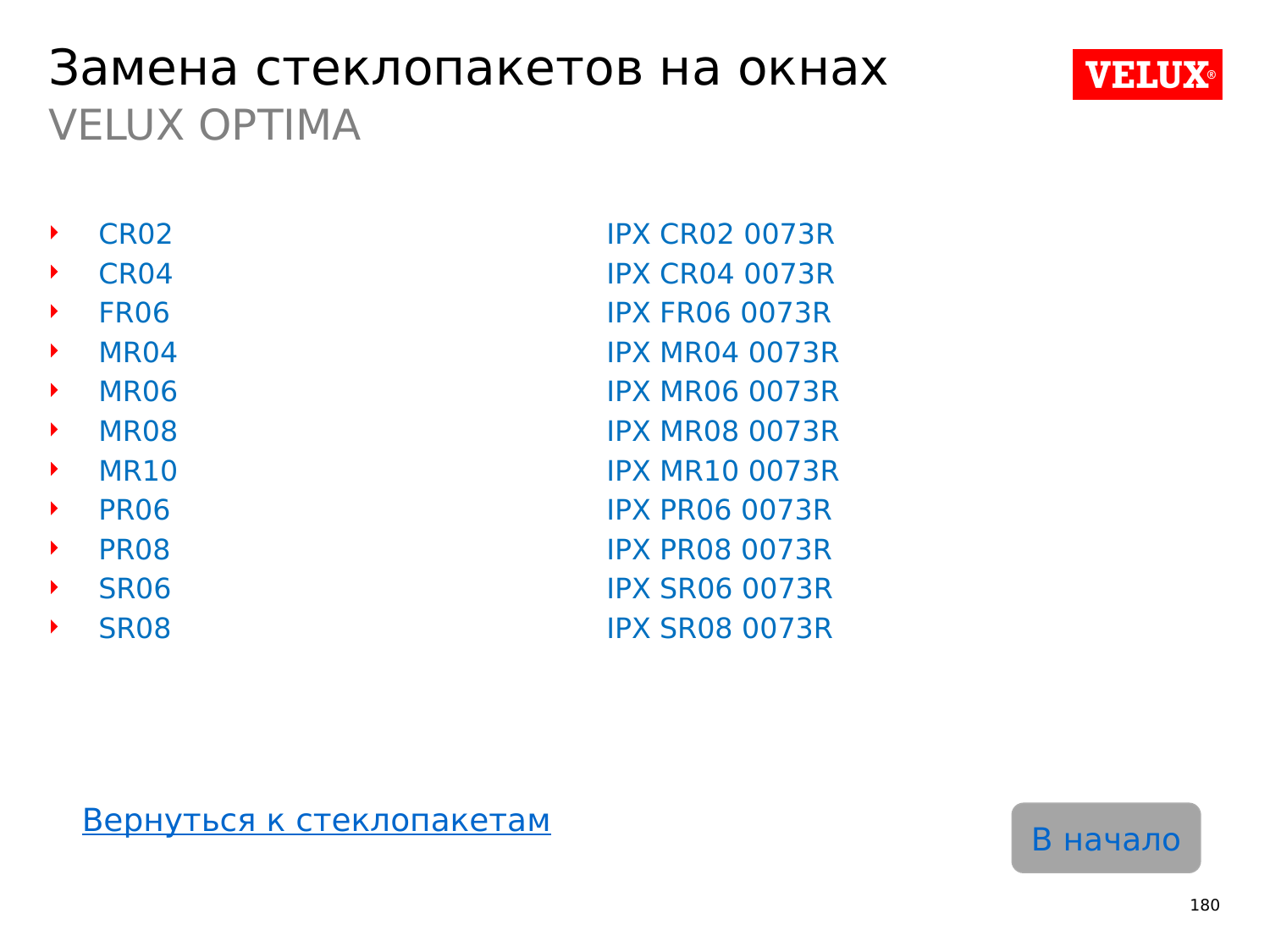

# Замена стеклопакетов на окнах VELUX OPTIMA
CR02				IPX CR02 0073R
CR04				IPX CR04 0073R
FR06				IPX FR06 0073R
MR04				IPX MR04 0073R
MR06				IPX MR06 0073R
MR08				IPX MR08 0073R
MR10				IPX MR10 0073R
PR06				IPX PR06 0073R
PR08				IPX PR08 0073R
SR06				IPX SR06 0073R
SR08				IPX SR08 0073R

Вернуться к стеклопакетам
В начало
180